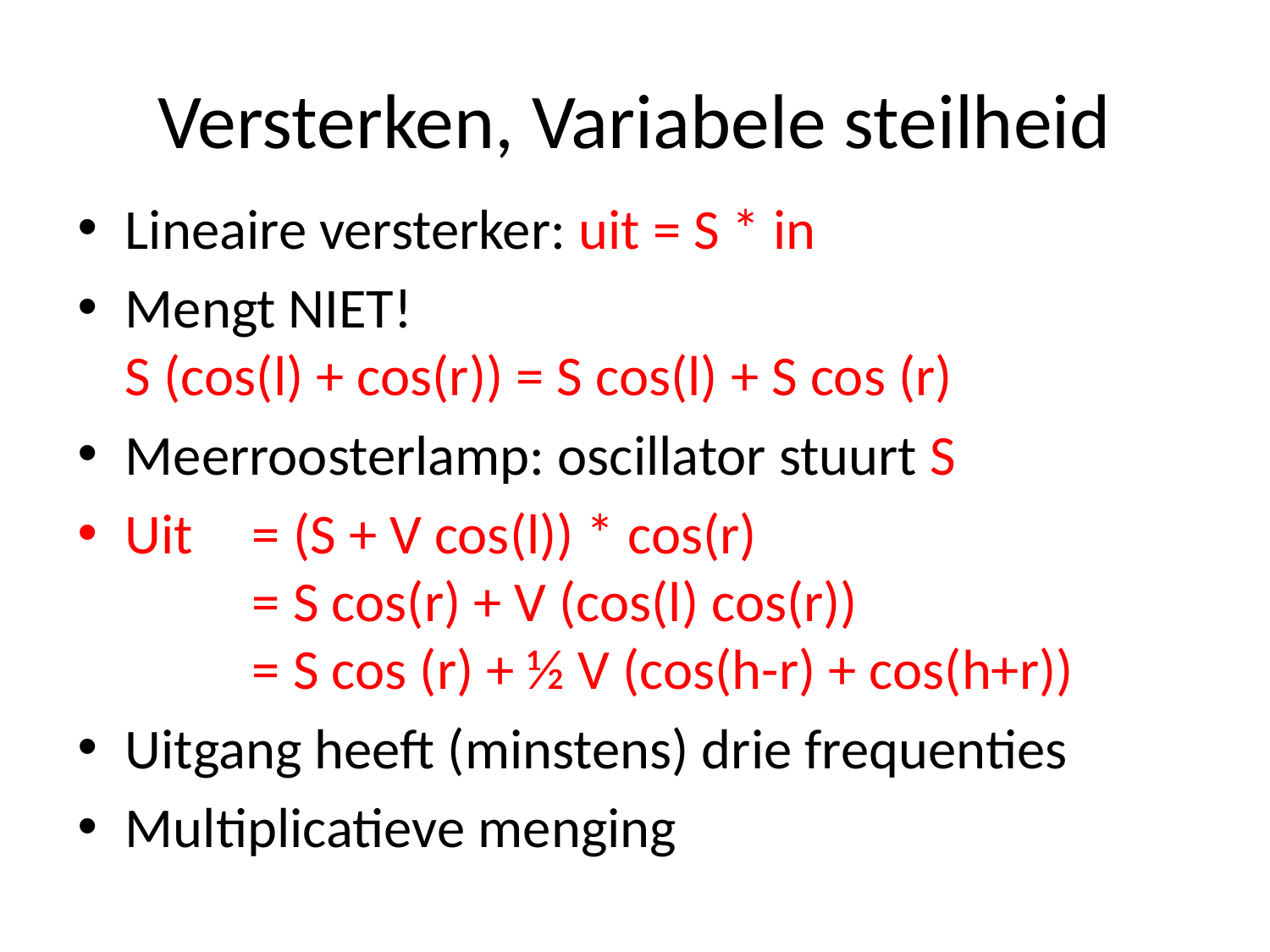

# Versterken, Variabele steilheid
Lineaire versterker: uit = S * in
Mengt NIET!
S (cos(l) + cos(r)) = S cos(l) + S cos (r)
Meerroosterlamp: oscillator stuurt S
Uit	= (S + V cos(l)) * cos(r)
      	= S cos(r) + V (cos(l) cos(r))
	= S cos (r) + ½ V (cos(h-r) + cos(h+r))
Uitgang heeft (minstens) drie frequenties
Multiplicatieve menging